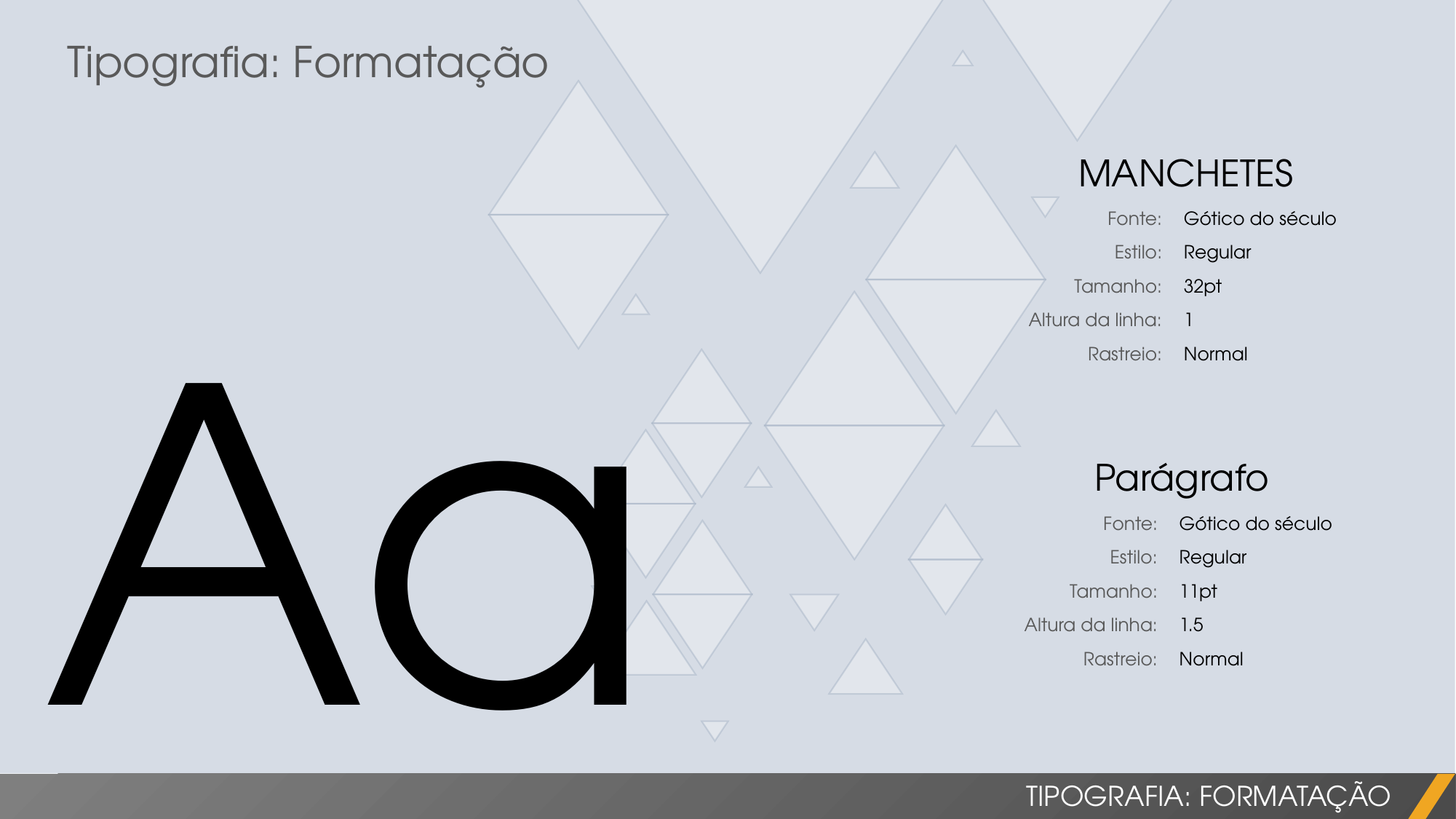

Tipografia: Formatação
MANCHETES
Fonte:
Estilo:
Tamanho:
Altura da linha:
Rastreio:
Gótico do século
Regular
32pt
1
Normal
Aa
Parágrafo
Fonte:
Estilo:
Tamanho:
Altura da linha:
Rastreio:
Gótico do século
Regular
11pt
1.5
Normal
TIPOGRAFIA: FORMATAÇÃO
RELATÓRIO DO PROJETO